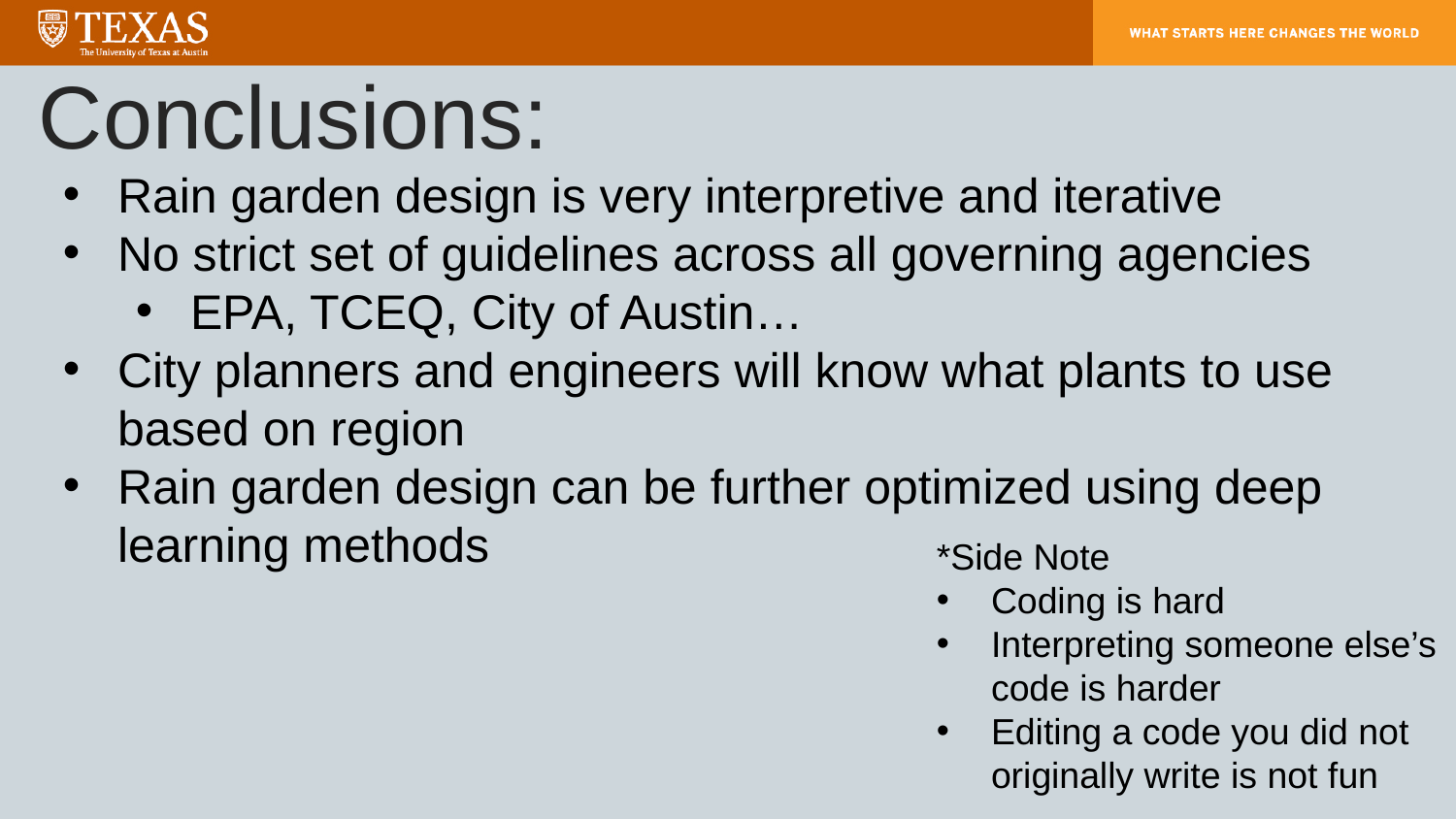

# Conclusions:
Rain garden design is very interpretive and iterative
No strict set of guidelines across all governing agencies
EPA, TCEQ, City of Austin…
City planners and engineers will know what plants to use based on region
Rain garden design can be further optimized using deep learning methods
*Side Note
Coding is hard
Interpreting someone else’s code is harder
Editing a code you did not originally write is not fun